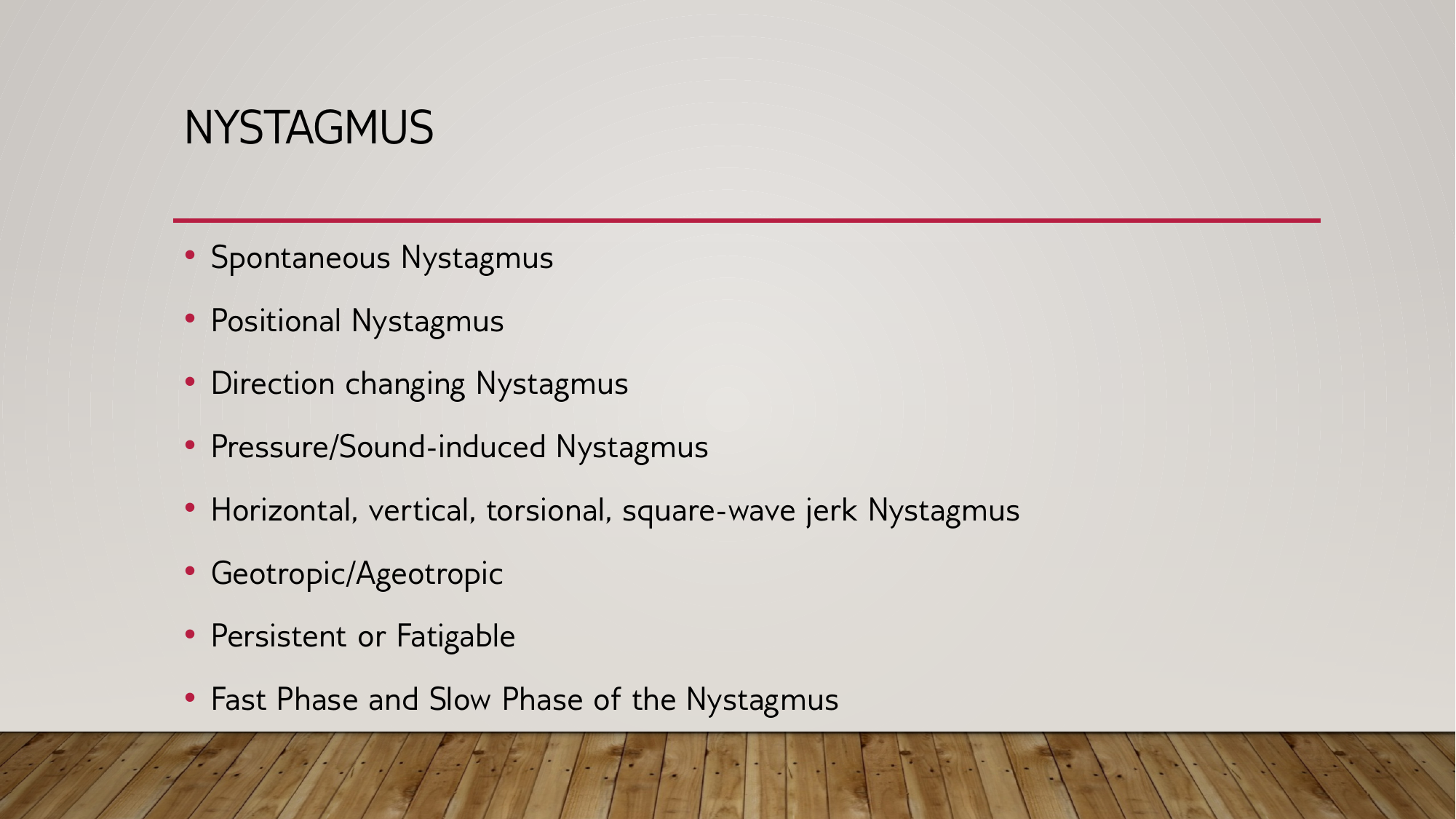

# Nystagmus
Spontaneous Nystagmus
Positional Nystagmus
Direction changing Nystagmus
Pressure/Sound-induced Nystagmus
Horizontal, vertical, torsional, square-wave jerk Nystagmus
Geotropic/Ageotropic
Persistent or Fatigable
Fast Phase and Slow Phase of the Nystagmus